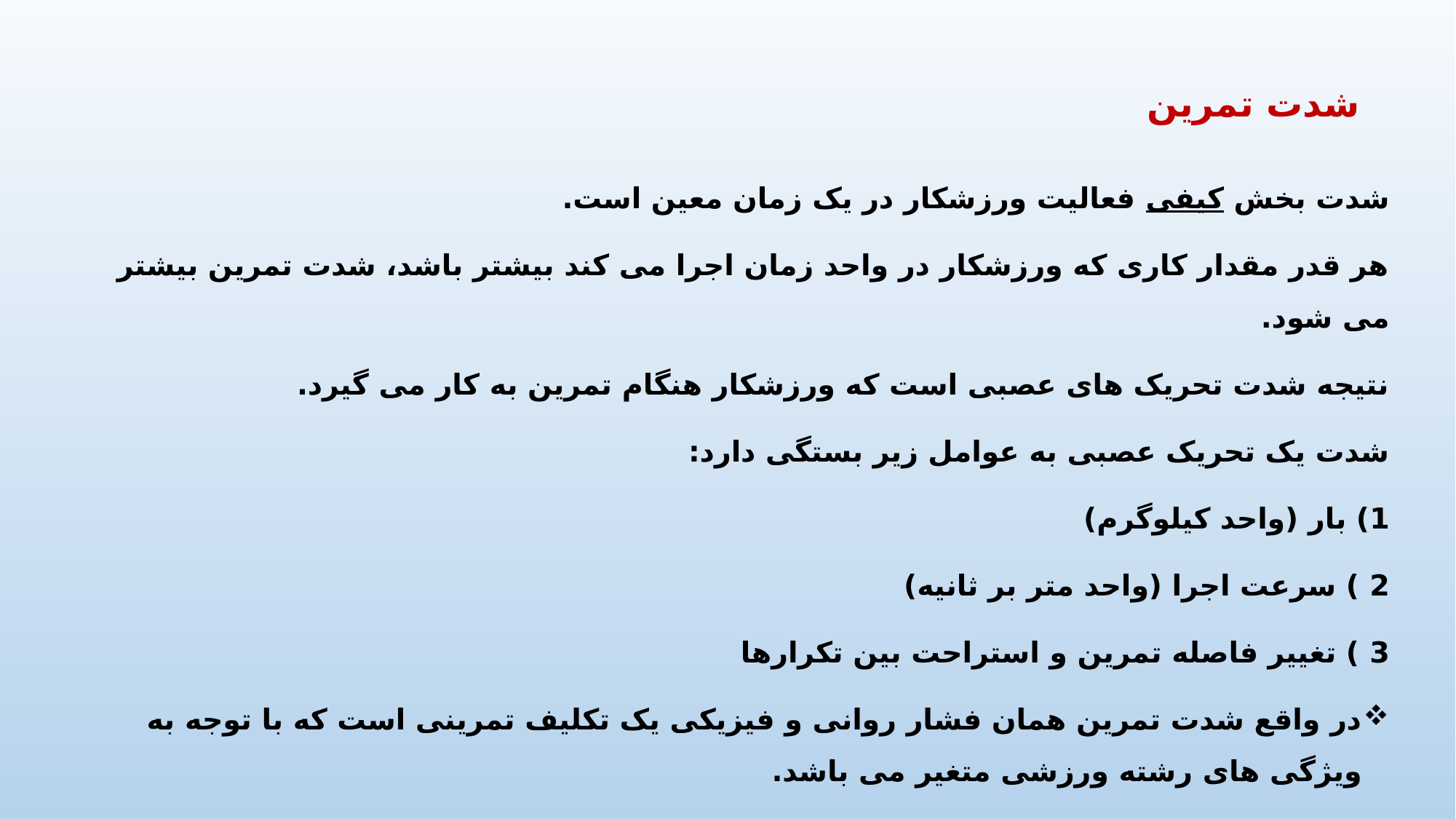

# شدت تمرین
شدت بخش کیفی فعالیت ورزشکار در یک زمان معین است.
هر قدر مقدار کاری که ورزشکار در واحد زمان اجرا می کند بیشتر باشد، شدت تمرین بیشتر می شود.
نتیجه شدت تحریک های عصبی است که ورزشکار هنگام تمرین به کار می گیرد.
شدت یک تحریک عصبی به عوامل زیر بستگی دارد:
1) بار (واحد کیلوگرم)
2 ) سرعت اجرا (واحد متر بر ثانیه)
3 ) تغییر فاصله تمرین و استراحت بین تکرارها
در واقع شدت تمرین همان فشار روانی و فیزیکی یک تکلیف تمرینی است که با توجه به ویژگی های رشته ورزشی متغیر می باشد.